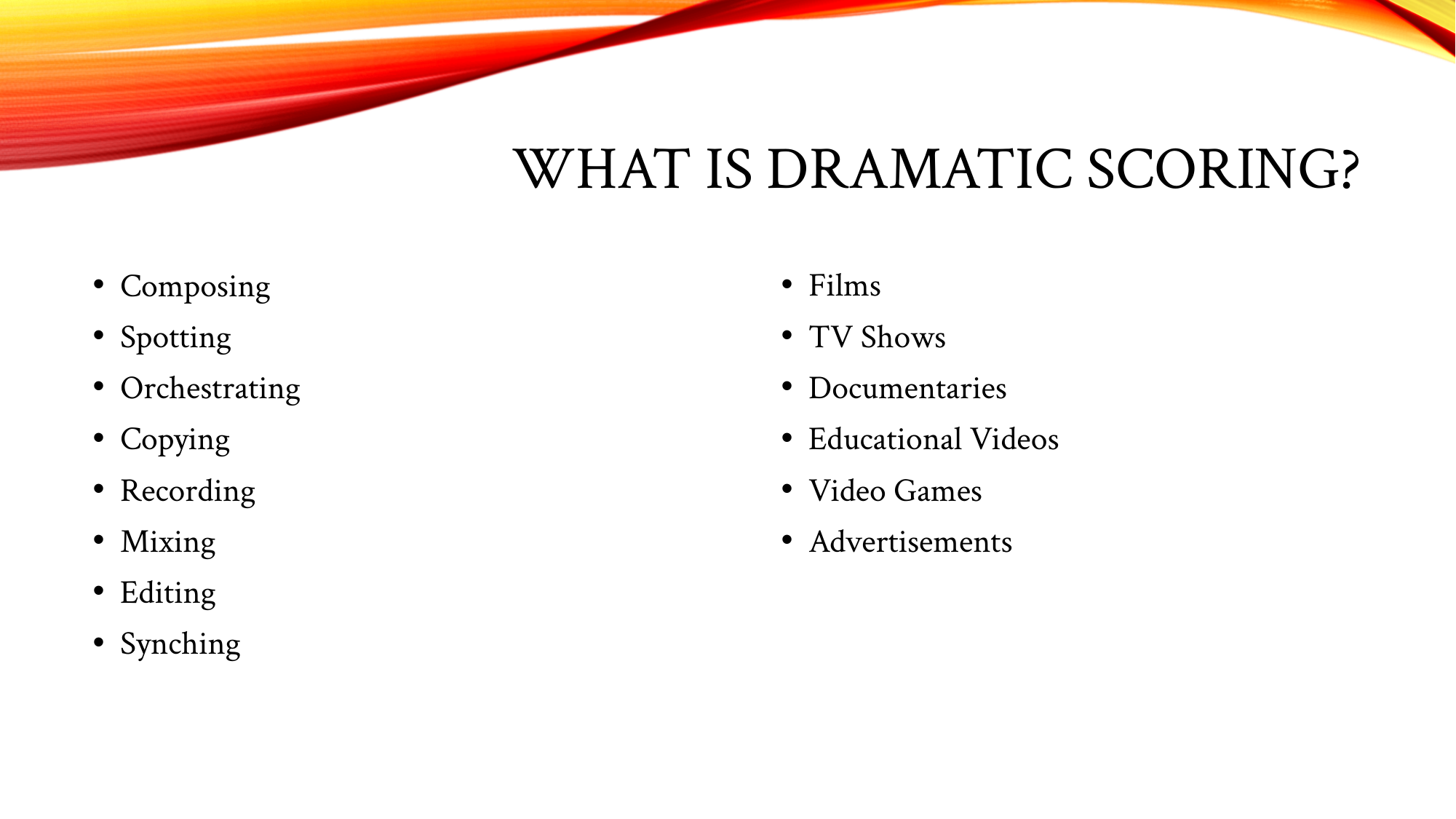

# What is Dramatic Scoring?
Films
TV Shows
Documentaries
Educational Videos
Video Games
Advertisements
Composing
Spotting
Orchestrating
Copying
Recording
Mixing
Editing
Synching